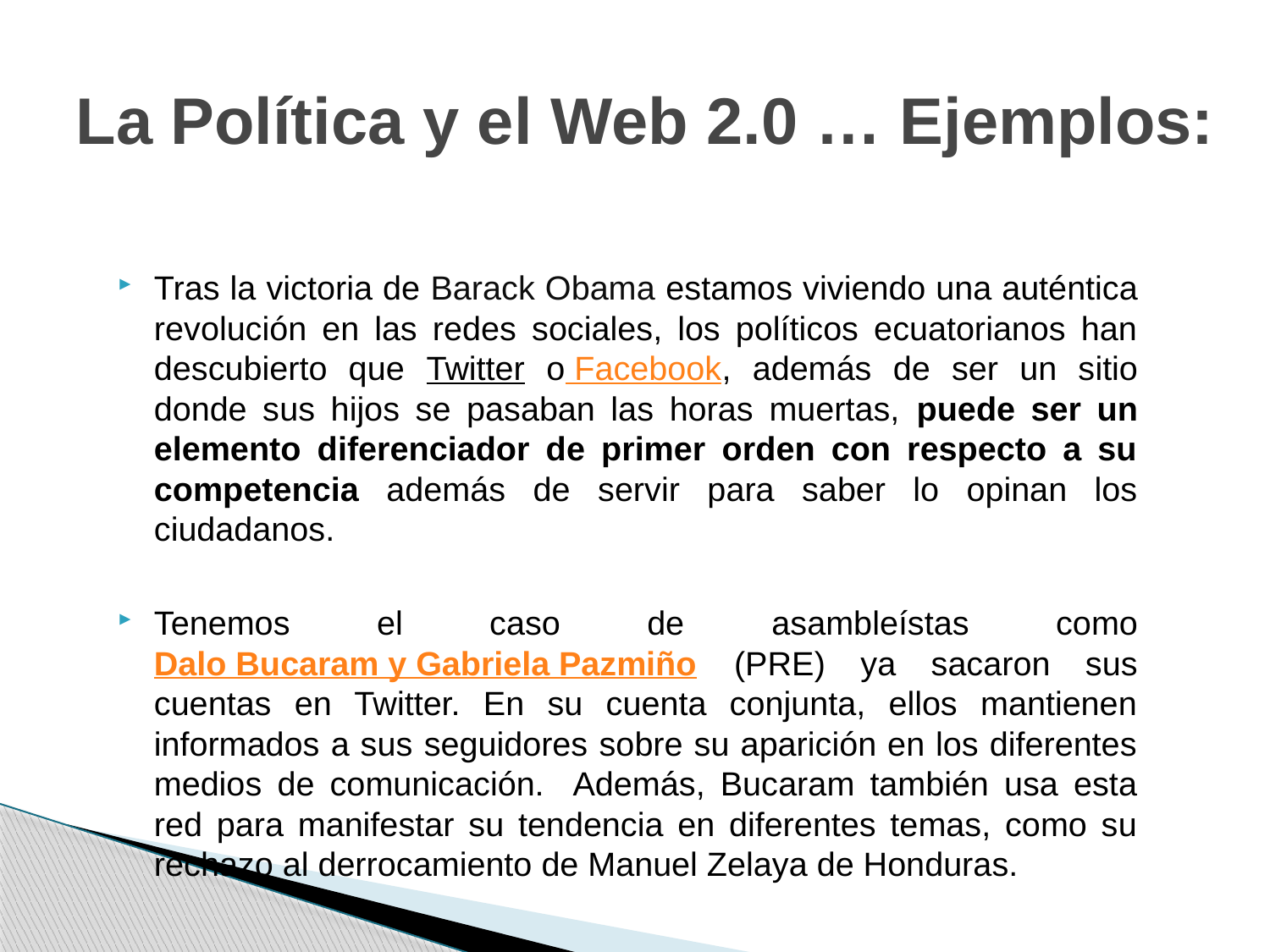

# La Política y el Web 2.0 … Ejemplos:
Tras la victoria de Barack Obama estamos viviendo una auténtica revolución en las redes sociales, los políticos ecuatorianos han descubierto que Twitter o Facebook, además de ser un sitio donde sus hijos se pasaban las horas muertas, puede ser un elemento diferenciador de primer orden con respecto a su competencia además de servir para saber lo opinan los ciudadanos.

Tenemos el caso de asambleístas como Dalo Bucaram y Gabriela Pazmiño (PRE) ya sacaron sus cuentas en Twitter. En su cuenta conjunta, ellos mantienen informados a sus seguidores sobre su aparición en los diferentes medios de comunicación.  Además, Bucaram también usa esta red para manifestar su tendencia en diferentes temas, como su rechazo al derrocamiento de Manuel Zelaya de Honduras.